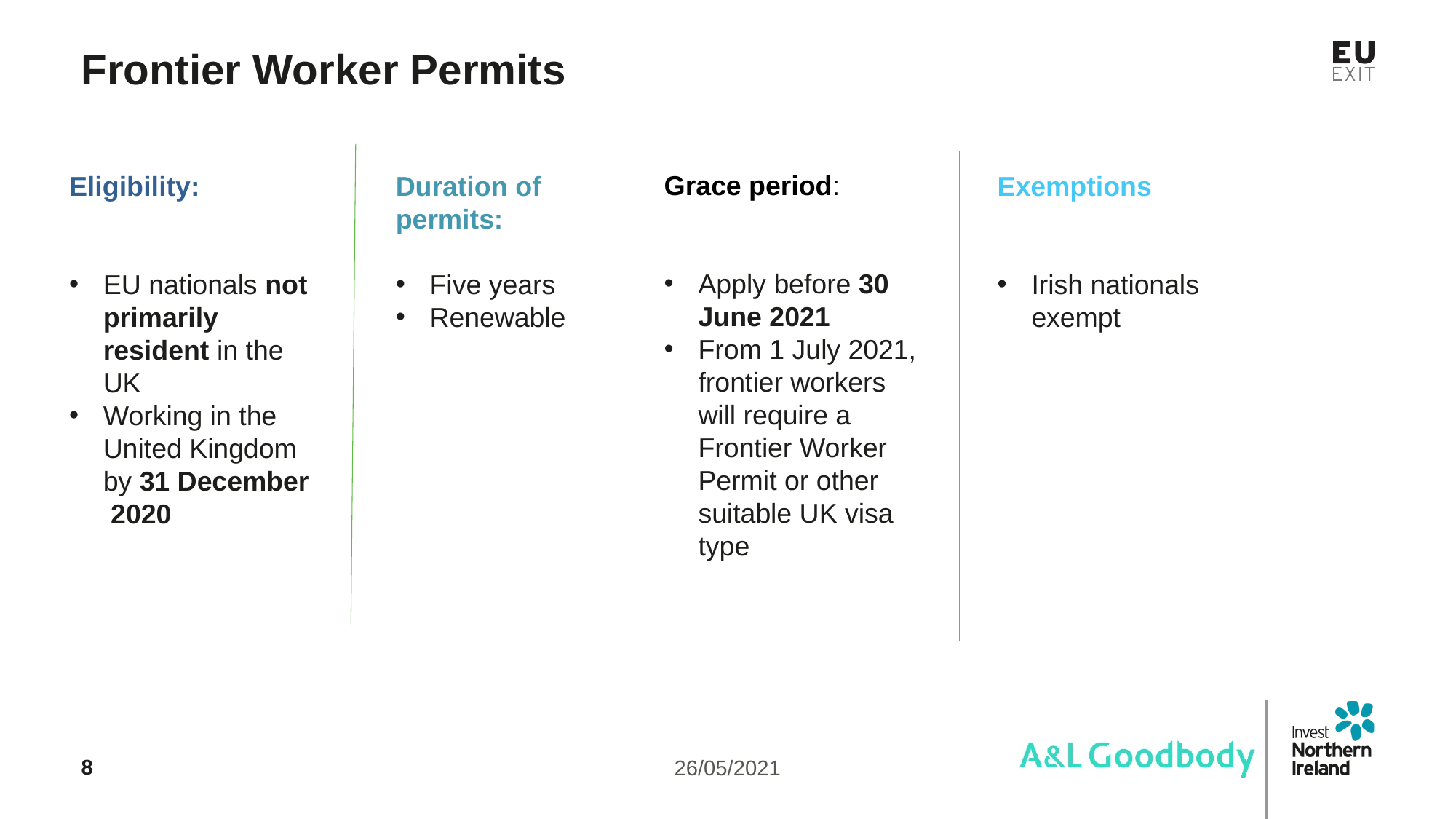

Frontier Worker Permits
Grace period:

Apply before 30 June 2021
From 1 July 2021, frontier workers will require a Frontier Worker Permit or other suitable UK visa type
Duration of permits:

Five years
Renewable
Exemptions

Irish nationals exempt
Eligibility:

EU nationals not primarily resident in the UK
Working in the United Kingdom by 31 December  2020